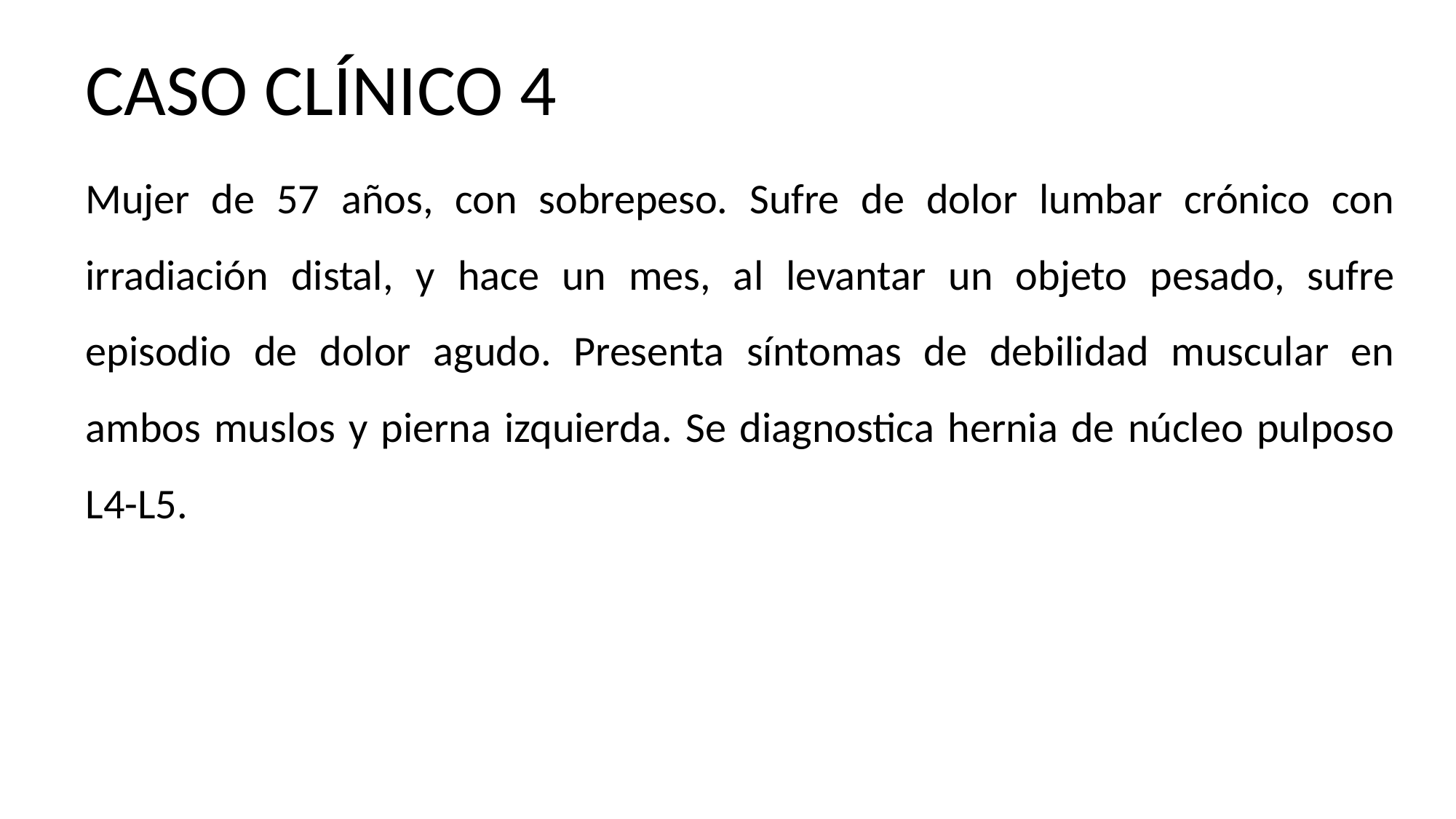

# CASO CLÍNICO 4
Mujer de 57 años, con sobrepeso. Sufre de dolor lumbar crónico con irradiación distal, y hace un mes, al levantar un objeto pesado, sufre episodio de dolor agudo. Presenta síntomas de debilidad muscular en ambos muslos y pierna izquierda. Se diagnostica hernia de núcleo pulposo L4-L5.